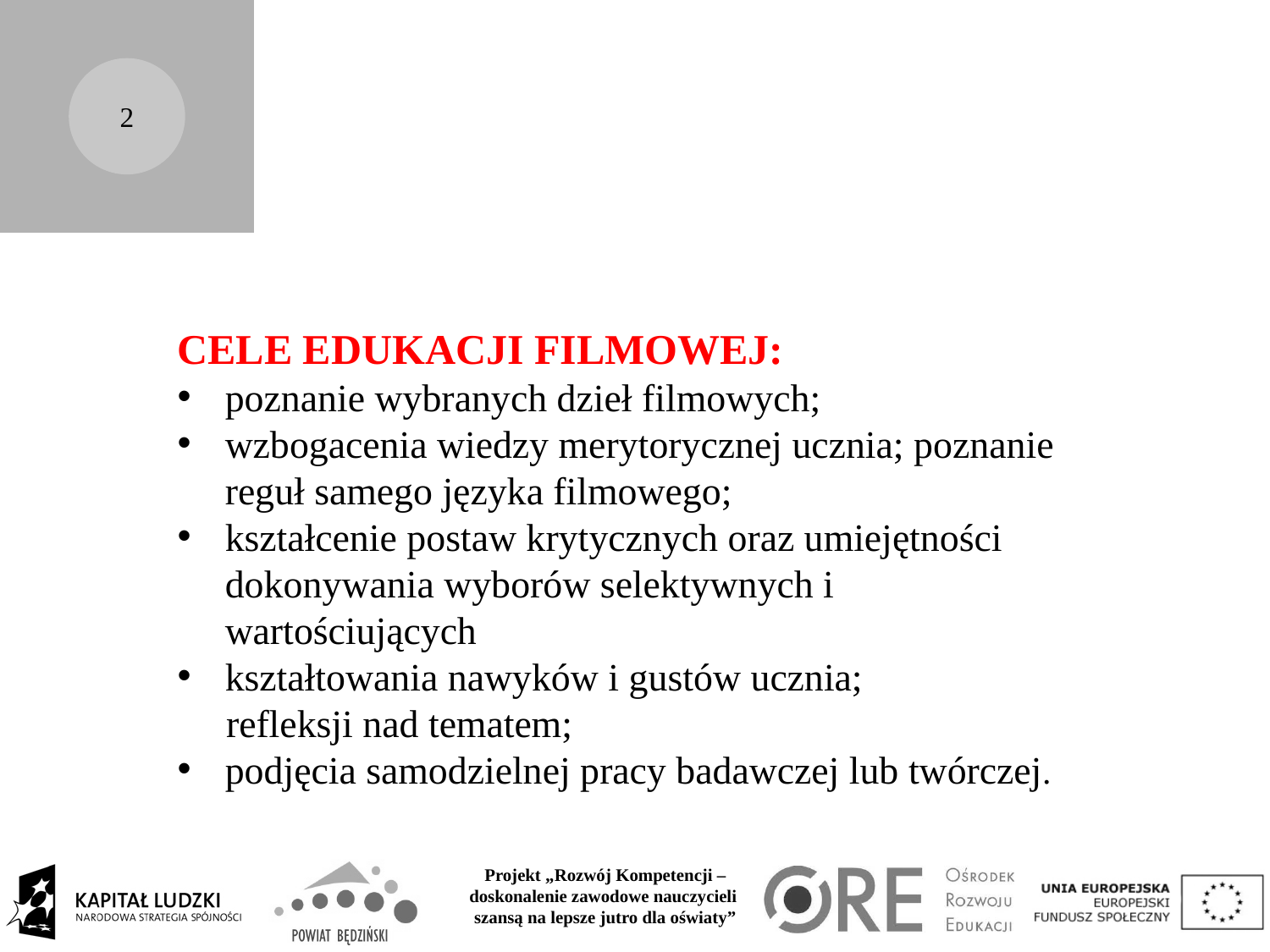

2
CELE EDUKACJI FILMOWEJ:
poznanie wybranych dzieł filmowych;
wzbogacenia wiedzy merytorycznej ucznia; poznanie reguł samego języka filmowego;
kształcenie postaw krytycznych oraz umiejętności dokonywania wyborów selektywnych i wartościujących
kształtowania nawyków i gustów ucznia;
     refleksji nad tematem;
podjęcia samodzielnej pracy badawczej lub twórczej.